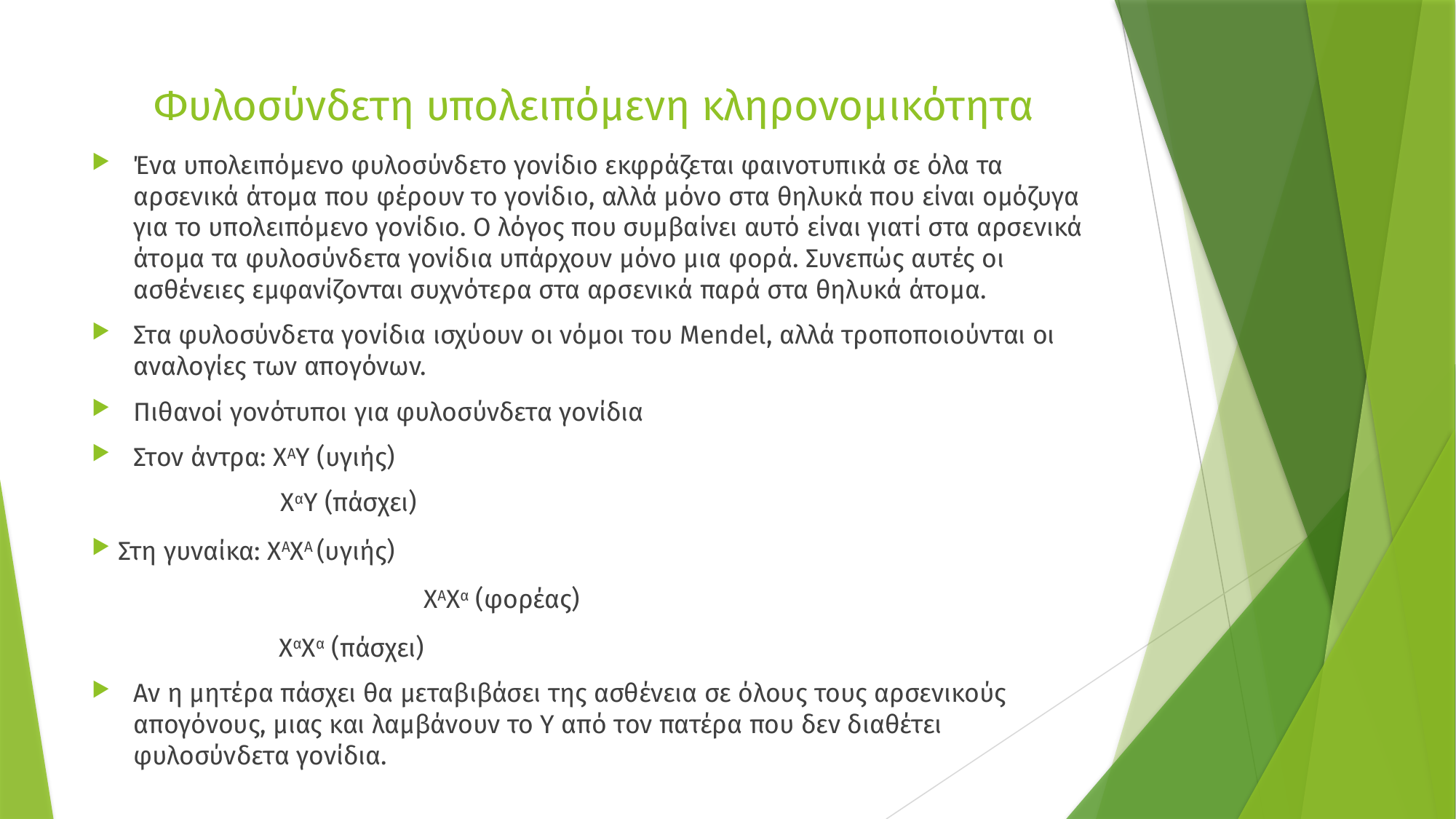

# Φυλοσύνδετη υπολειπόμενη κληρονομικότητα
Ένα υπολειπόμενο φυλοσύνδετο γονίδιο εκφράζεται φαινοτυπικά σε όλα τα αρσενικά άτομα που φέρουν το γονίδιο, αλλά μόνο στα θηλυκά που είναι ομόζυγα για το υπολειπόμενο γονίδιο. Ο λόγος που συμβαίνει αυτό είναι γιατί στα αρσενικά άτομα τα φυλοσύνδετα γονίδια υπάρχουν μόνο μια φορά. Συνεπώς αυτές οι ασθένειες εμφανίζονται συχνότερα στα αρσενικά παρά στα θηλυκά άτομα.
Στα φυλοσύνδετα γονίδια ισχύουν οι νόμοι του Mendel, αλλά τροποποιούνται οι αναλογίες των απογόνων.
Πιθανοί γονότυποι για φυλοσύνδετα γονίδια
Στον άντρα: ΧΑΥ (υγιής)
   ΧαΥ (πάσχει)
Στη γυναίκα: ΧΑΧΑ (υγιής)
   			   ΧΑΧα (φορέας)
   ΧαΧα (πάσχει)
Αν η μητέρα πάσχει θα μεταβιβάσει της ασθένεια σε όλους τους αρσενικούς απογόνους, μιας και λαμβάνουν το Υ από τον πατέρα που δεν διαθέτει φυλοσύνδετα γονίδια.